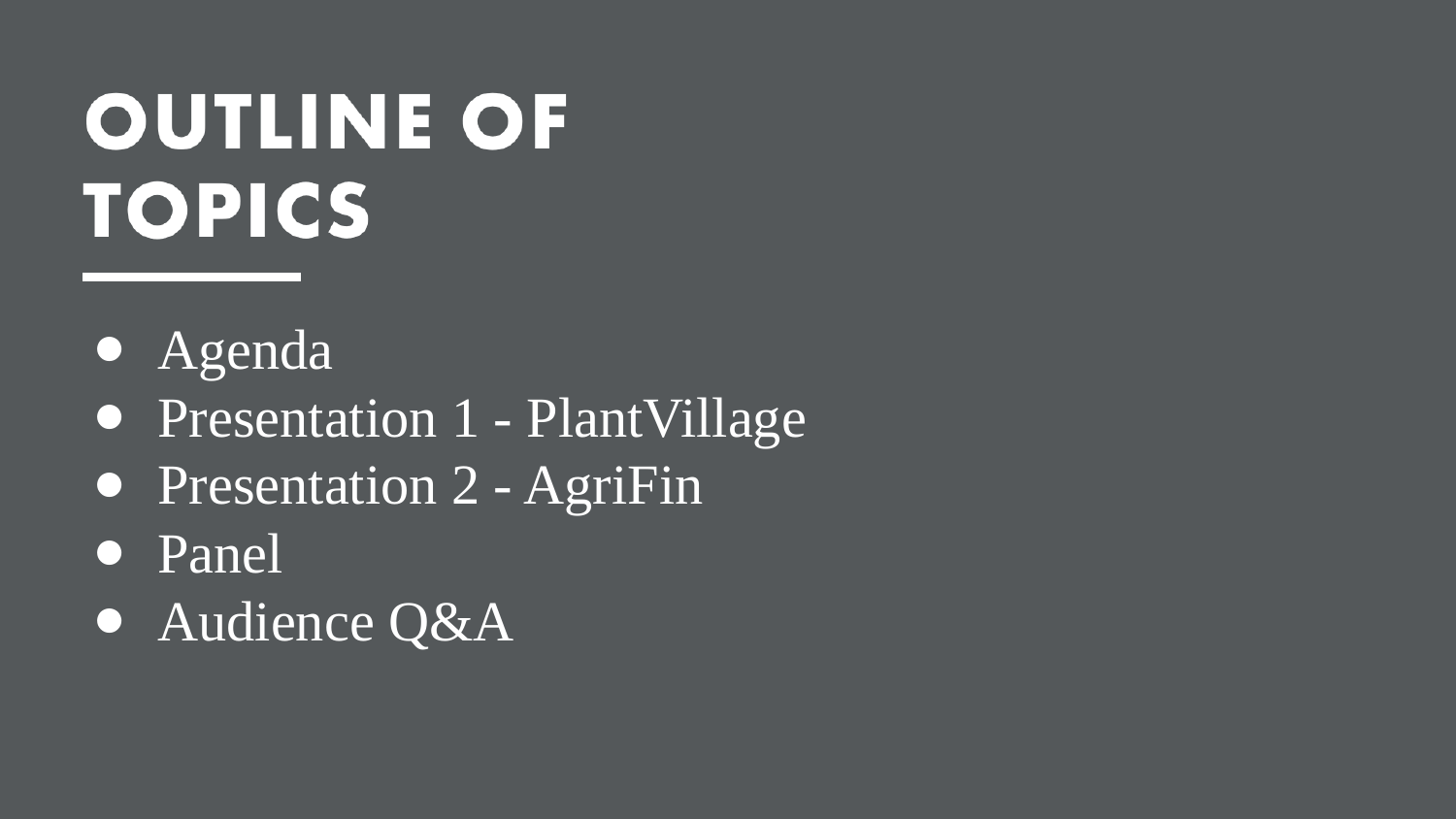

# Agenda
Presentation 1 - PlantVillage
Presentation 2 - AgriFin
Panel
Audience Q&A